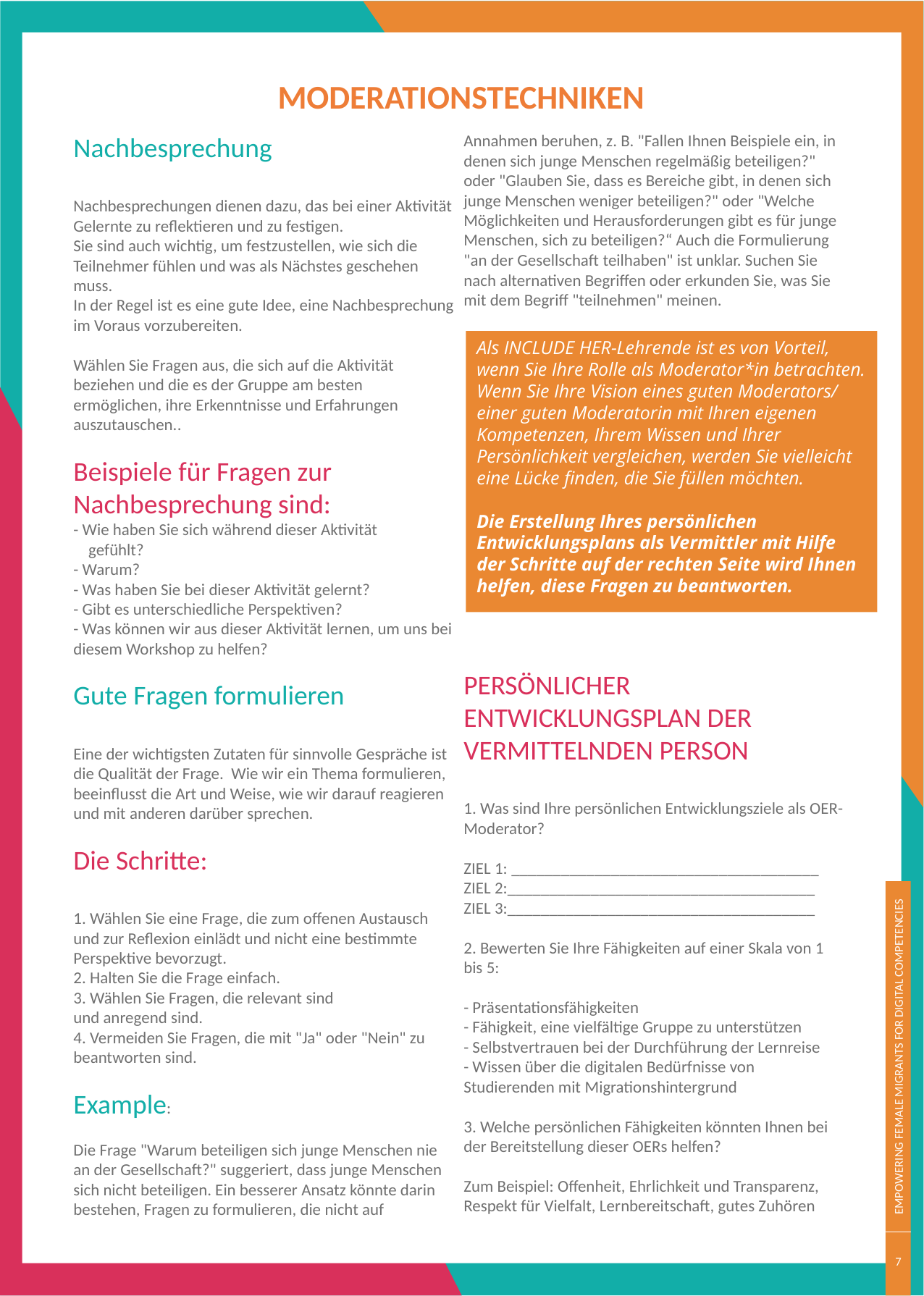

MODERATIONSTECHNIKEN

Nachbesprechung

Nachbesprechungen dienen dazu, das bei einer Aktivität Gelernte zu reflektieren und zu festigen.
Sie sind auch wichtig, um festzustellen, wie sich die Teilnehmer fühlen und was als Nächstes geschehen muss.
In der Regel ist es eine gute Idee, eine Nachbesprechung im Voraus vorzubereiten.
Wählen Sie Fragen aus, die sich auf die Aktivität beziehen und die es der Gruppe am besten ermöglichen, ihre Erkenntnisse und Erfahrungen auszutauschen..

Beispiele für Fragen zur Nachbesprechung sind:
- Wie haben Sie sich während dieser Aktivität
    gefühlt?
- Warum?
- Was haben Sie bei dieser Aktivität gelernt?
- Gibt es unterschiedliche Perspektiven?
- Was können wir aus dieser Aktivität lernen, um uns bei diesem Workshop zu helfen?

Gute Fragen formulieren
Eine der wichtigsten Zutaten für sinnvolle Gespräche ist die Qualität der Frage.  Wie wir ein Thema formulieren, beeinflusst die Art und Weise, wie wir darauf reagieren und mit anderen darüber sprechen.
Die Schritte:
1. Wählen Sie eine Frage, die zum offenen Austausch und zur Reflexion einlädt und nicht eine bestimmte Perspektive bevorzugt.
2. Halten Sie die Frage einfach.
3. Wählen Sie Fragen, die relevant sind
und anregend sind.
4. Vermeiden Sie Fragen, die mit "Ja" oder "Nein" zu beantworten sind.

Example:
Die Frage "Warum beteiligen sich junge Menschen nie an der Gesellschaft?" suggeriert, dass junge Menschen sich nicht beteiligen. Ein besserer Ansatz könnte darin bestehen, Fragen zu formulieren, die nicht auf Annahmen beruhen, z. B. "Fallen Ihnen Beispiele ein, in denen sich junge Menschen regelmäßig beteiligen?" oder "Glauben Sie, dass es Bereiche gibt, in denen sich junge Menschen weniger beteiligen?" oder "Welche Möglichkeiten und Herausforderungen gibt es für junge Menschen, sich zu beteiligen?“ Auch die Formulierung "an der Gesellschaft teilhaben" ist unklar. Suchen Sie nach alternativen Begriffen oder erkunden Sie, was Sie mit dem Begriff "teilnehmen" meinen.

PERSÖNLICHER ENTWICKLUNGSPLAN DER VERMITTELNDEN PERSON
1. Was sind Ihre persönlichen Entwicklungsziele als OER-Moderator?
ZIEL 1: _____________________________________
ZIEL 2:_____________________________________
ZIEL 3:_____________________________________
2. Bewerten Sie Ihre Fähigkeiten auf einer Skala von 1 bis 5:
- Präsentationsfähigkeiten
- Fähigkeit, eine vielfältige Gruppe zu unterstützen
- Selbstvertrauen bei der Durchführung der Lernreise
- Wissen über die digitalen Bedürfnisse von Studierenden mit Migrationshintergrund
3. Welche persönlichen Fähigkeiten könnten Ihnen bei der Bereitstellung dieser OERs helfen?
Zum Beispiel: Offenheit, Ehrlichkeit und Transparenz, Respekt für Vielfalt, Lernbereitschaft, gutes Zuhören
Als INCLUDE HER-Lehrende ist es von Vorteil, wenn Sie Ihre Rolle als Moderator*in betrachten. Wenn Sie Ihre Vision eines guten Moderators/  einer guten Moderatorin mit Ihren eigenen Kompetenzen, Ihrem Wissen und Ihrer Persönlichkeit vergleichen, werden Sie vielleicht eine Lücke finden, die Sie füllen möchten.

Die Erstellung Ihres persönlichen Entwicklungsplans als Vermittler mit Hilfe der Schritte auf der rechten Seite wird Ihnen helfen, diese Fragen zu beantworten.
7